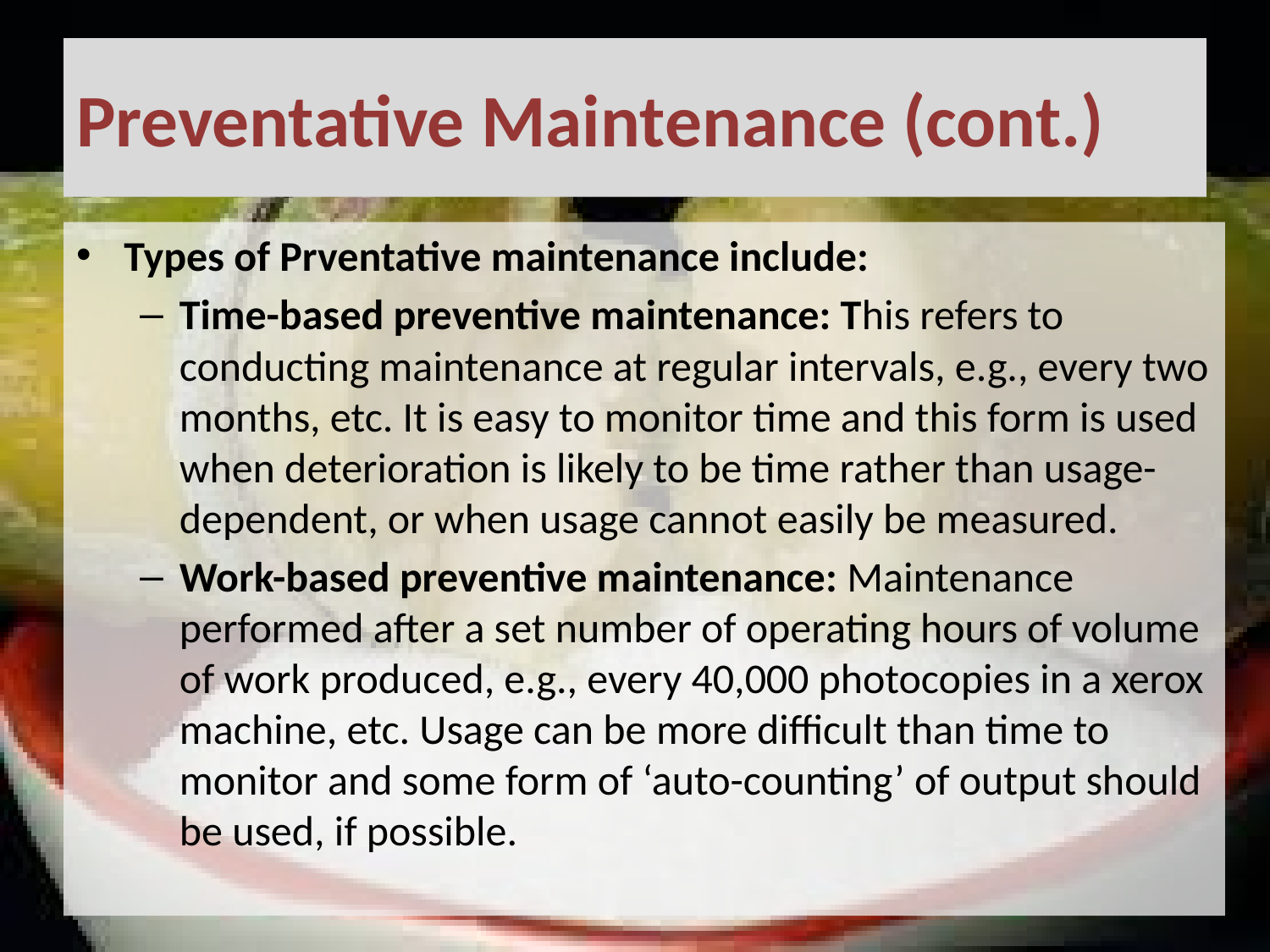

# Preventative Maintenance (cont.)
Types of Prventative maintenance include:
Time-based preventive maintenance: This refers to conducting maintenance at regular intervals, e.g., every two months, etc. It is easy to monitor time and this form is used when deterioration is likely to be time rather than usage-dependent, or when usage cannot easily be measured.
Work-based preventive maintenance: Maintenance performed after a set number of operating hours of volume of work produced, e.g., every 40,000 photocopies in a xerox machine, etc. Usage can be more difficult than time to monitor and some form of ‘auto-counting’ of output should be used, if possible.